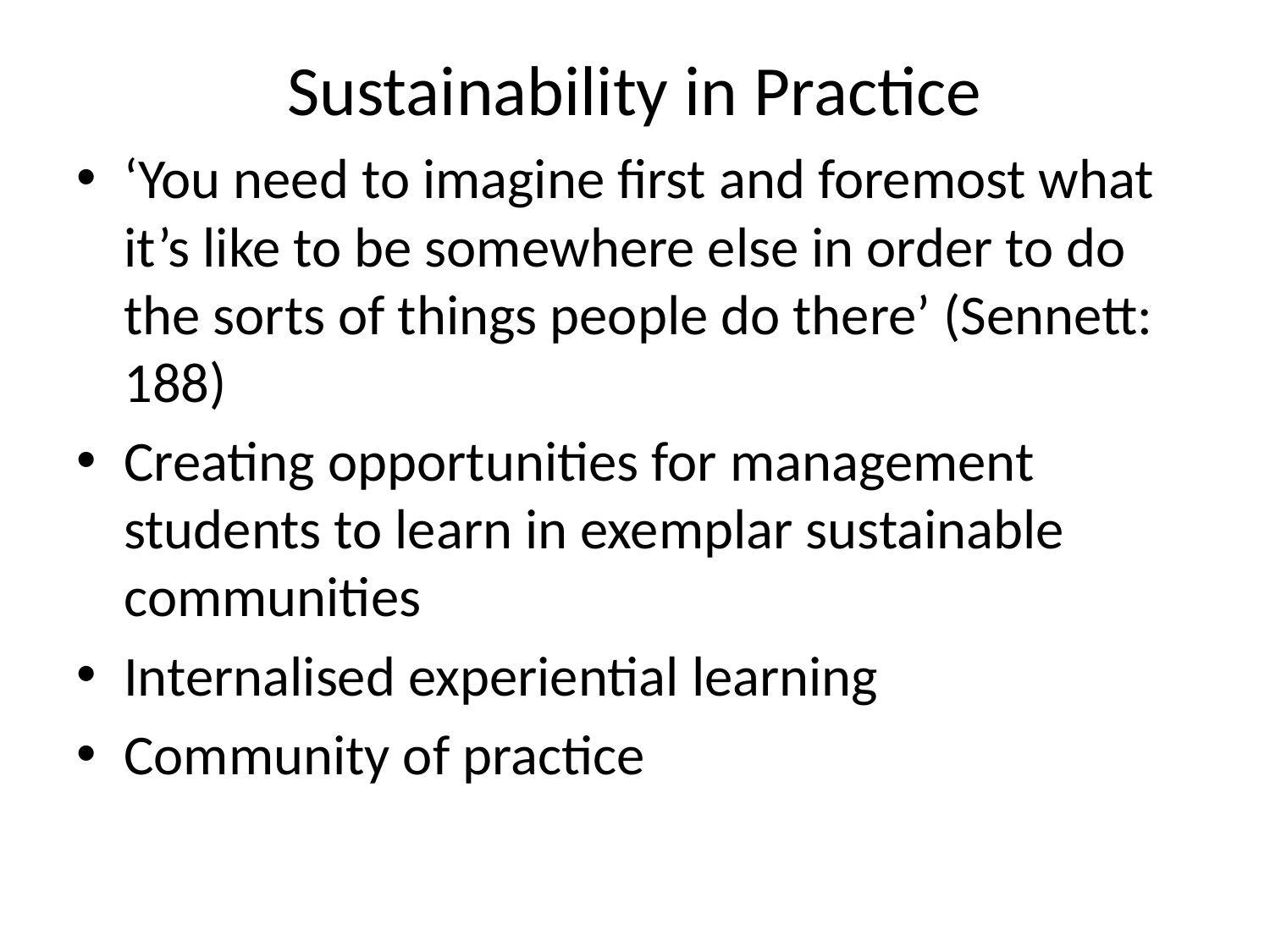

# Sustainability in Practice
‘You need to imagine first and foremost what it’s like to be somewhere else in order to do the sorts of things people do there’ (Sennett: 188)
Creating opportunities for management students to learn in exemplar sustainable communities
Internalised experiential learning
Community of practice